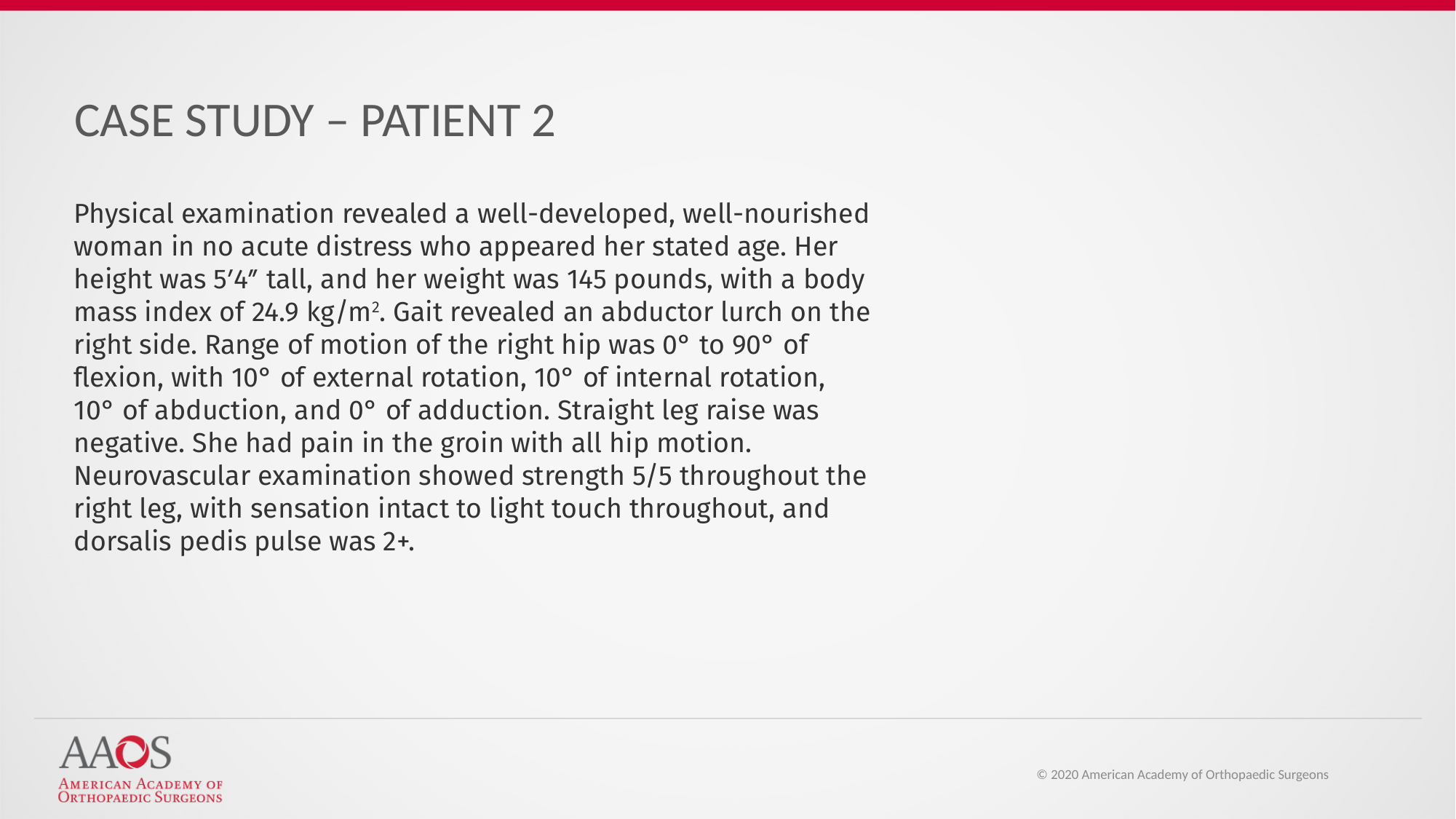

CASE STUDY – PATIENT 2
Physical examination revealed a well-developed, well-nourished woman in no acute distress who appeared her stated age. Her height was 5ʹ4ʺ tall, and her weight was 145 pounds, with a body mass index of 24.9 kg/m2. Gait revealed an abductor lurch on the right side. Range of motion of the right hip was 0° to 90° of flexion, with 10° of external rotation, 10° of internal rotation, 10° of abduction, and 0° of adduction. Straight leg raise was negative. She had pain in the groin with all hip motion. Neurovascular examination showed strength 5/5 throughout the right leg, with sensation intact to light touch throughout, and dorsalis pedis pulse was 2+.
© 2020 American Academy of Orthopaedic Surgeons